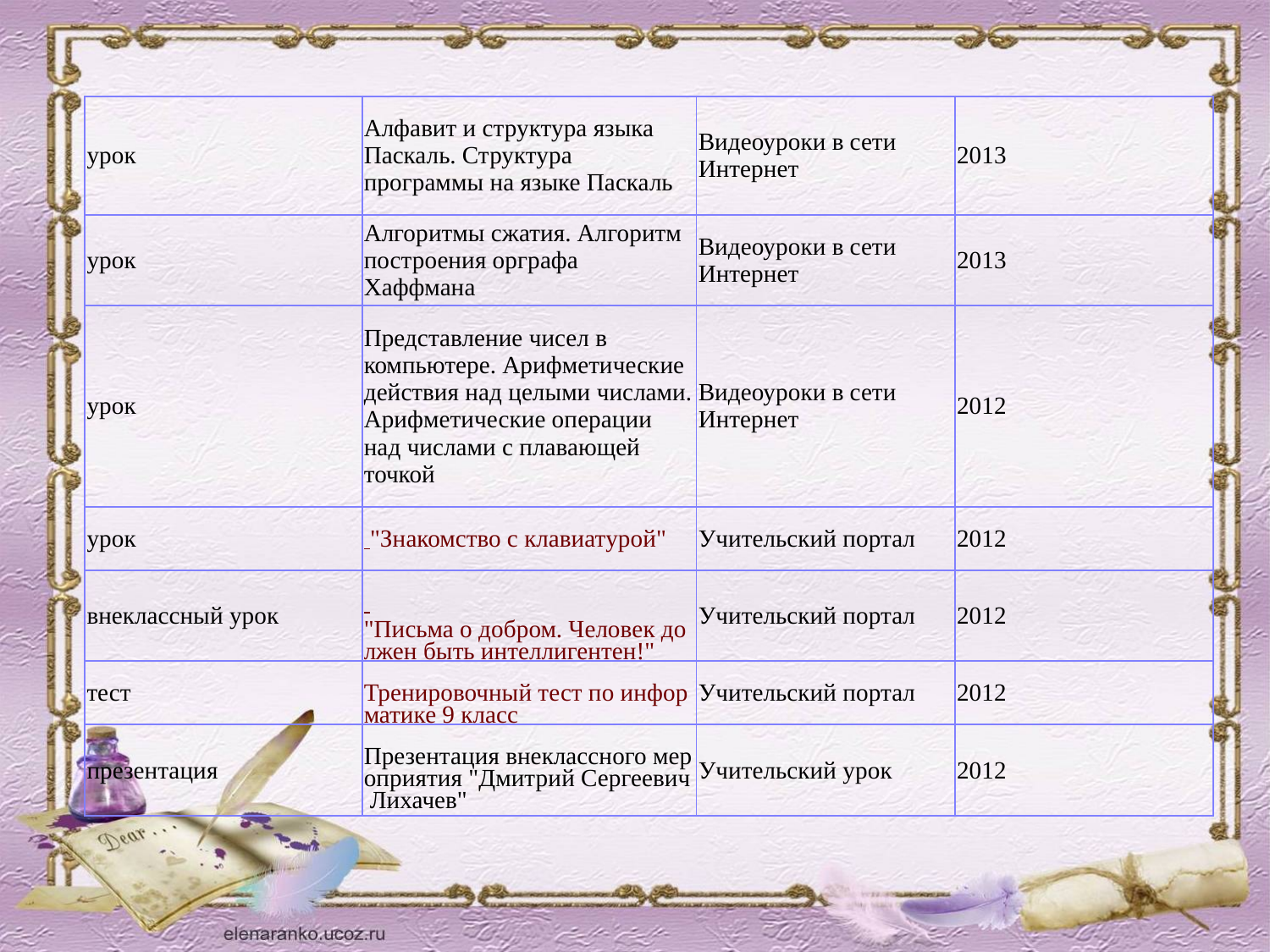

#
| урок | Алфавит и структура языка Паскаль. Структура программы на языке Паскаль | Видеоуроки в сети Интернет | 2013 |
| --- | --- | --- | --- |
| урок | Алгоритмы сжатия. Алгоритм построения орграфа Хаффмана | Видеоуроки в сети Интернет | 2013 |
| урок | Представление чисел в компьютере. Арифметические действия над целыми числами. Арифметические операции над числами с плавающей точкой | Видеоуроки в сети Интернет | 2012 |
| урок | "Знакомство с клавиатурой" | Учительский портал | 2012 |
| внеклассный урок | "Письма о добром. Человек должен быть интеллигентен!" | Учительский портал | 2012 |
| тест | Тренировочный тест по информатике 9 класс | Учительский портал | 2012 |
| презентация | Презентация внеклассного мероприятия "Дмитрий Сергеевич Лихачев" | Учительский урок | 2012 |